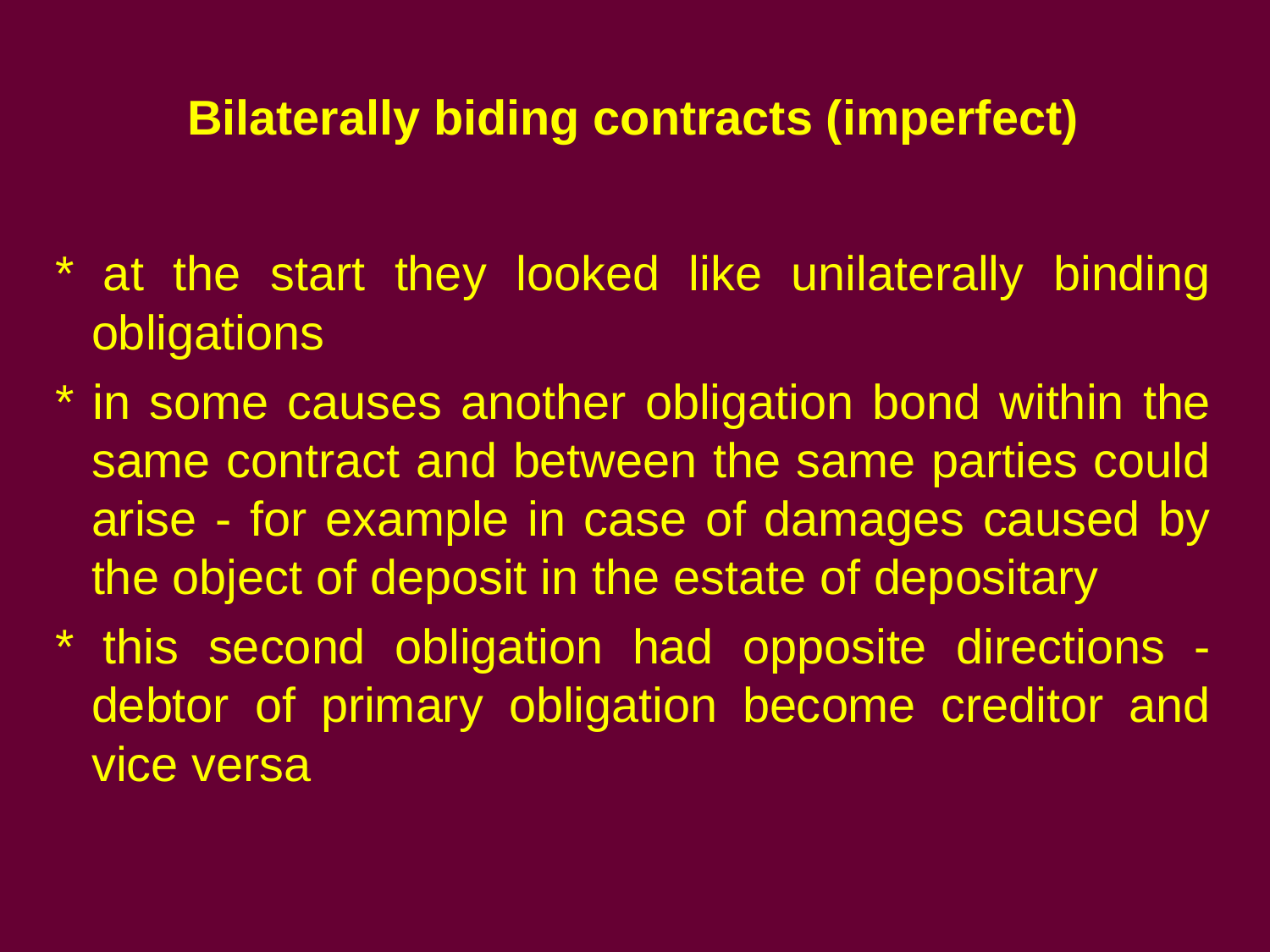

#
Bilaterally biding contracts (imperfect)

* at the start they looked like unilaterally binding obligations
* in some causes another obligation bond within the same contract and between the same parties could arise - for example in case of damages caused by the object of deposit in the estate of depositary
* this second obligation had opposite directions - debtor of primary obligation become creditor and vice versa